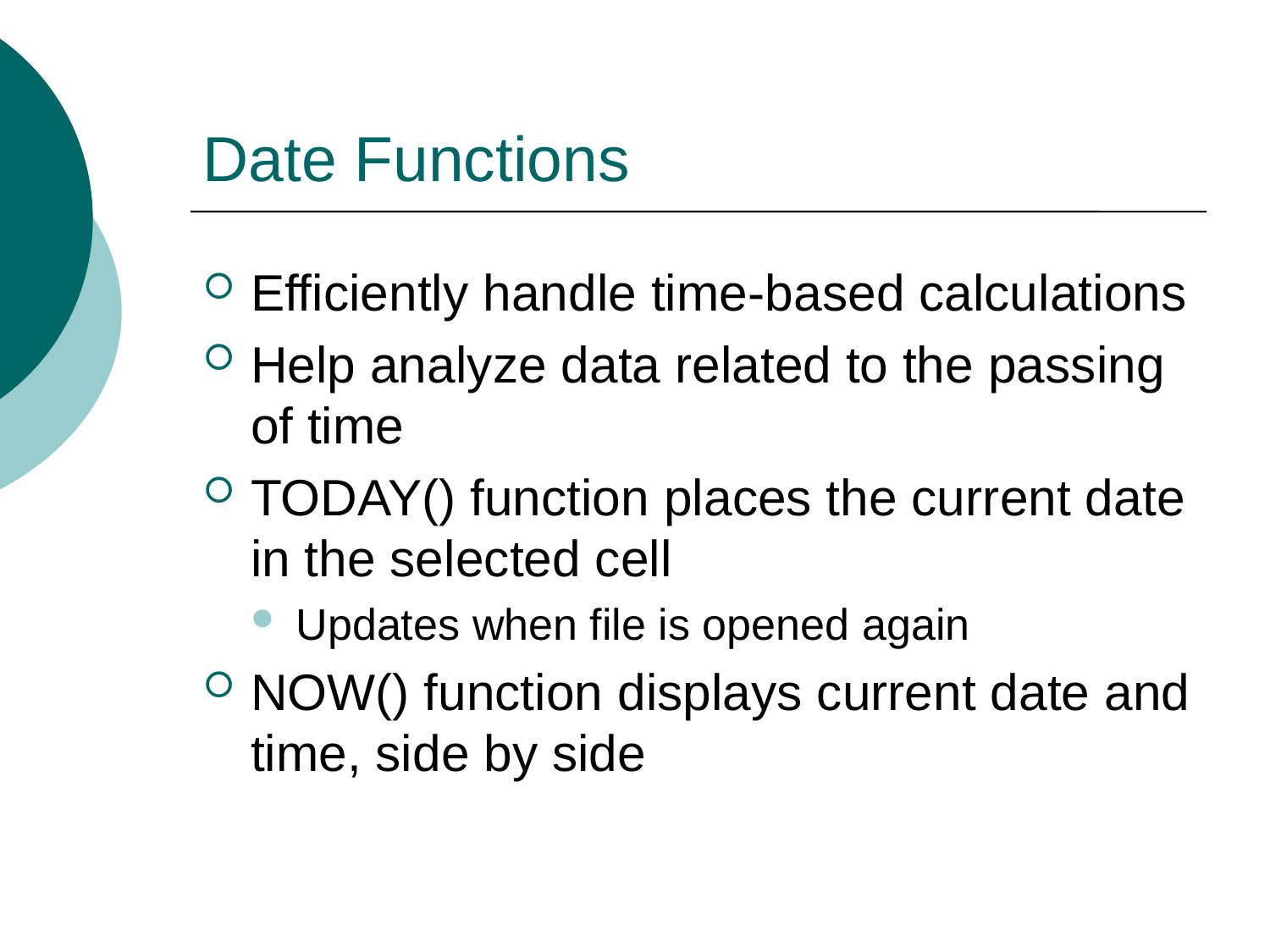

# Date Functions
Efficiently handle time-based calculations
Help analyze data related to the passing of time
TODAY() function places the current date in the selected cell
Updates when file is opened again
NOW() function displays current date and time, side by side